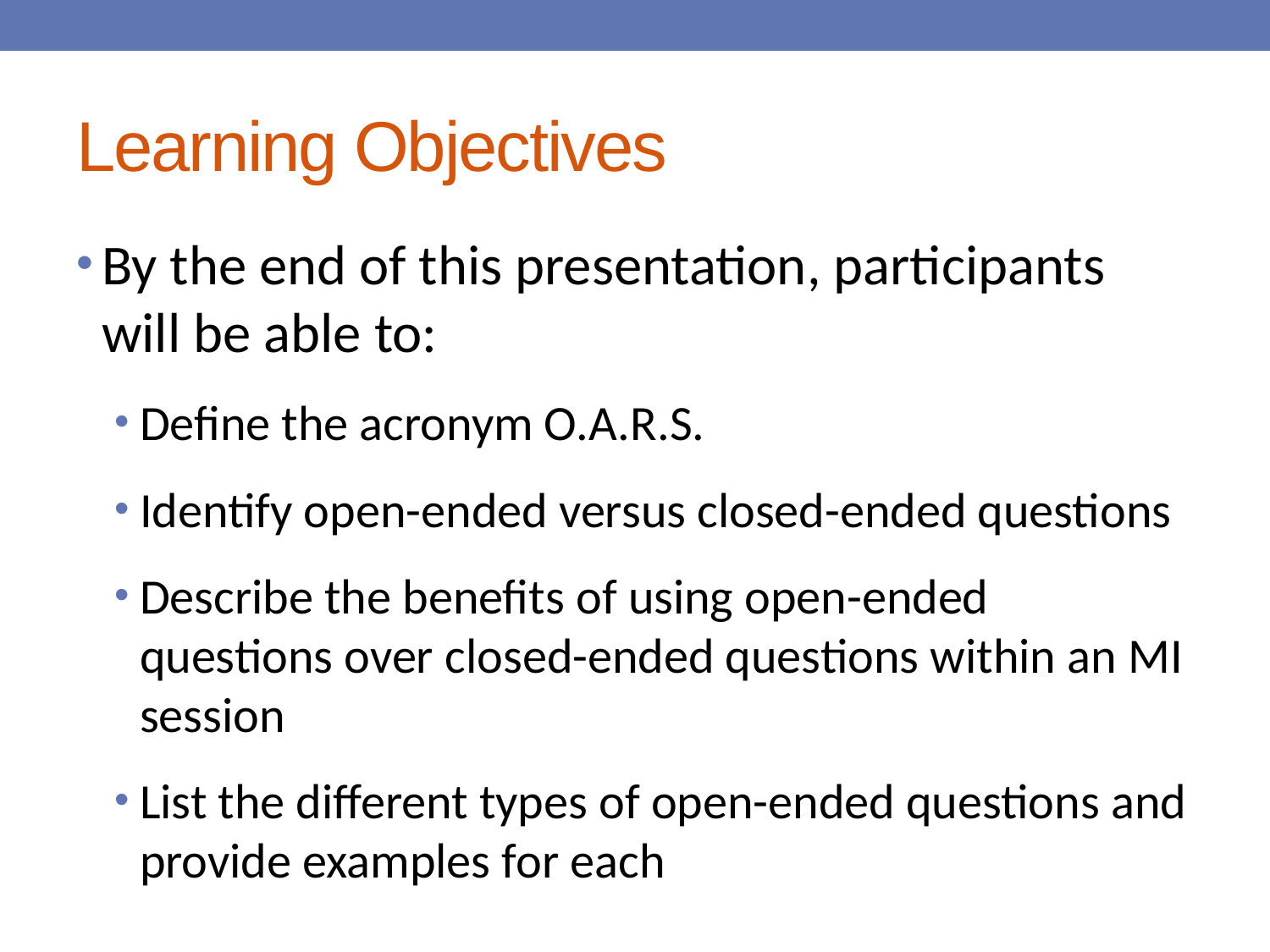

# Learning Objectives
By the end of this presentation, participants will be able to:
Define the acronym O.A.R.S.
Identify open-ended versus closed-ended questions
Describe the benefits of using open-ended questions over closed-ended questions within an MI session
List the different types of open-ended questions and provide examples for each